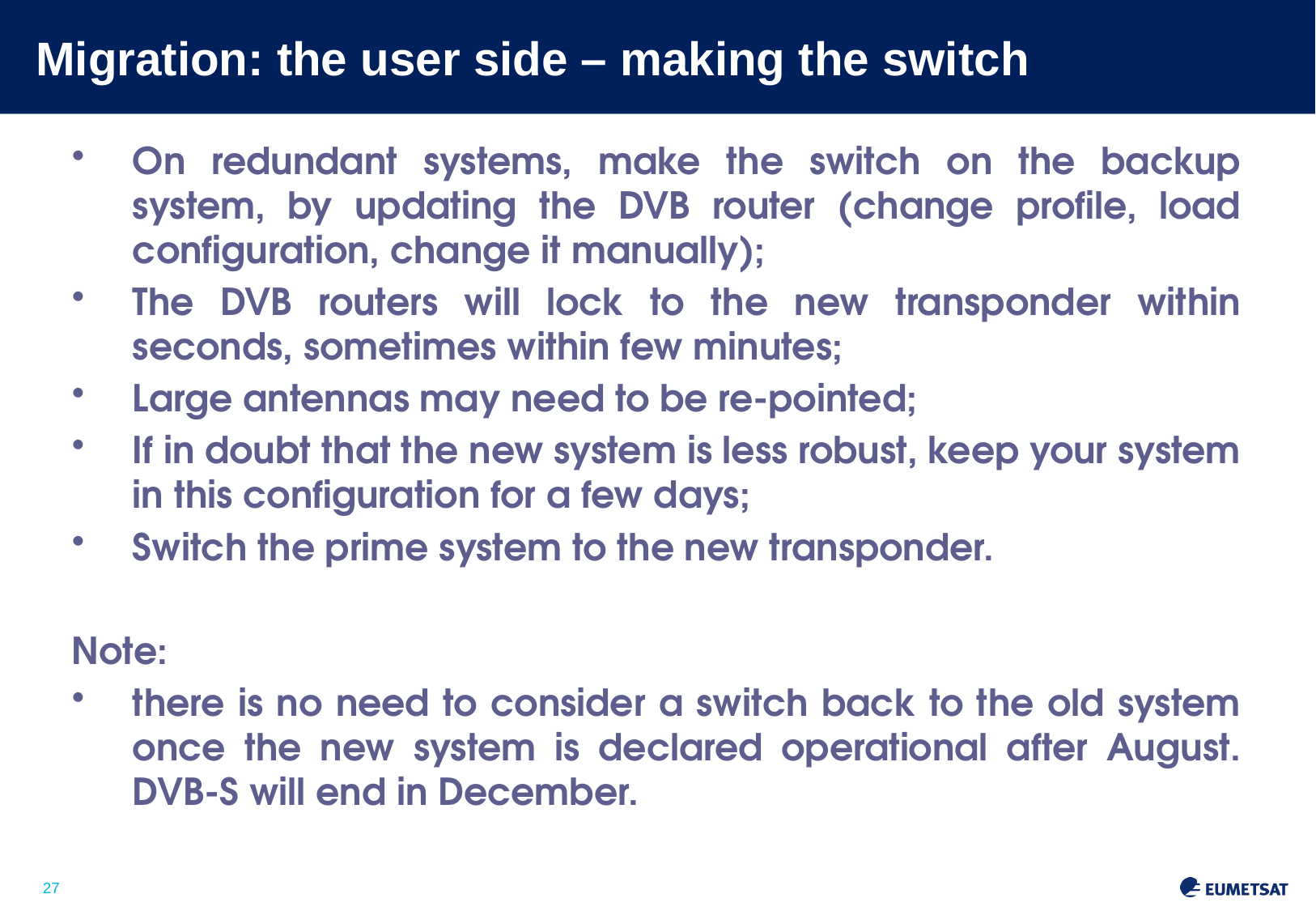

# Migration: the user side – making the switch
On redundant systems, make the switch on the backup system, by updating the DVB router (change profile, load configuration, change it manually);
The DVB routers will lock to the new transponder within seconds, sometimes within few minutes;
Large antennas may need to be re-pointed;
If in doubt that the new system is less robust, keep your system in this configuration for a few days;
Switch the prime system to the new transponder.

Note:
there is no need to consider a switch back to the old system once the new system is declared operational after August. DVB-S will end in December.

Slide: 27